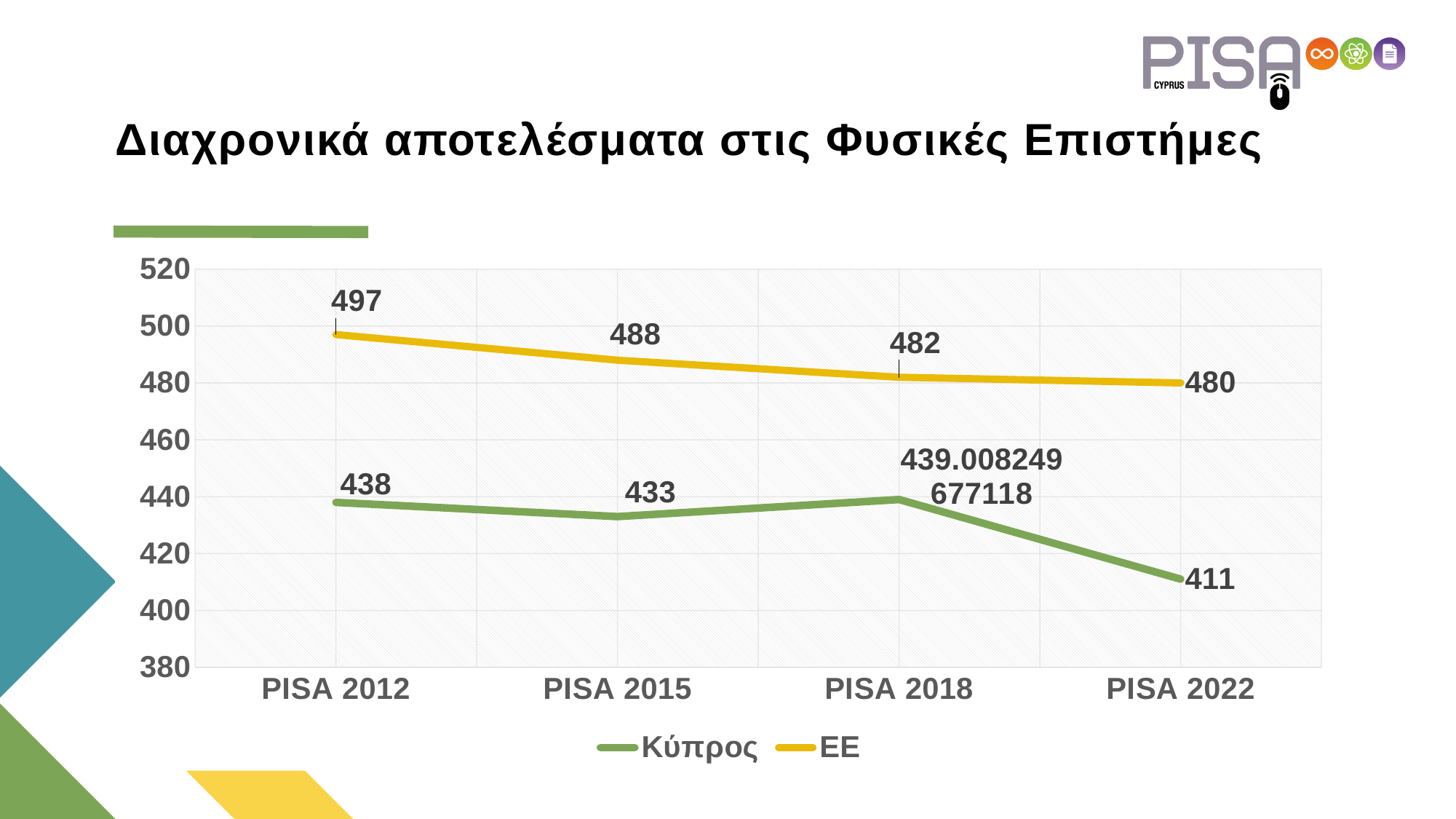

# Διαχρονικά αποτελέσματα στις Φυσικές Επιστήμες

### Chart

| Category | Κύπρος | ΕΕ |
|---|---|---|
| PISA 2012 | 438.0 | 497.0 |
| PISA 2015 | 433.0 | 488.0 |
| PISA 2018 | 439.008249677118 | 482.0 |
| PISA 2022 | 411.0 | 480.0 |